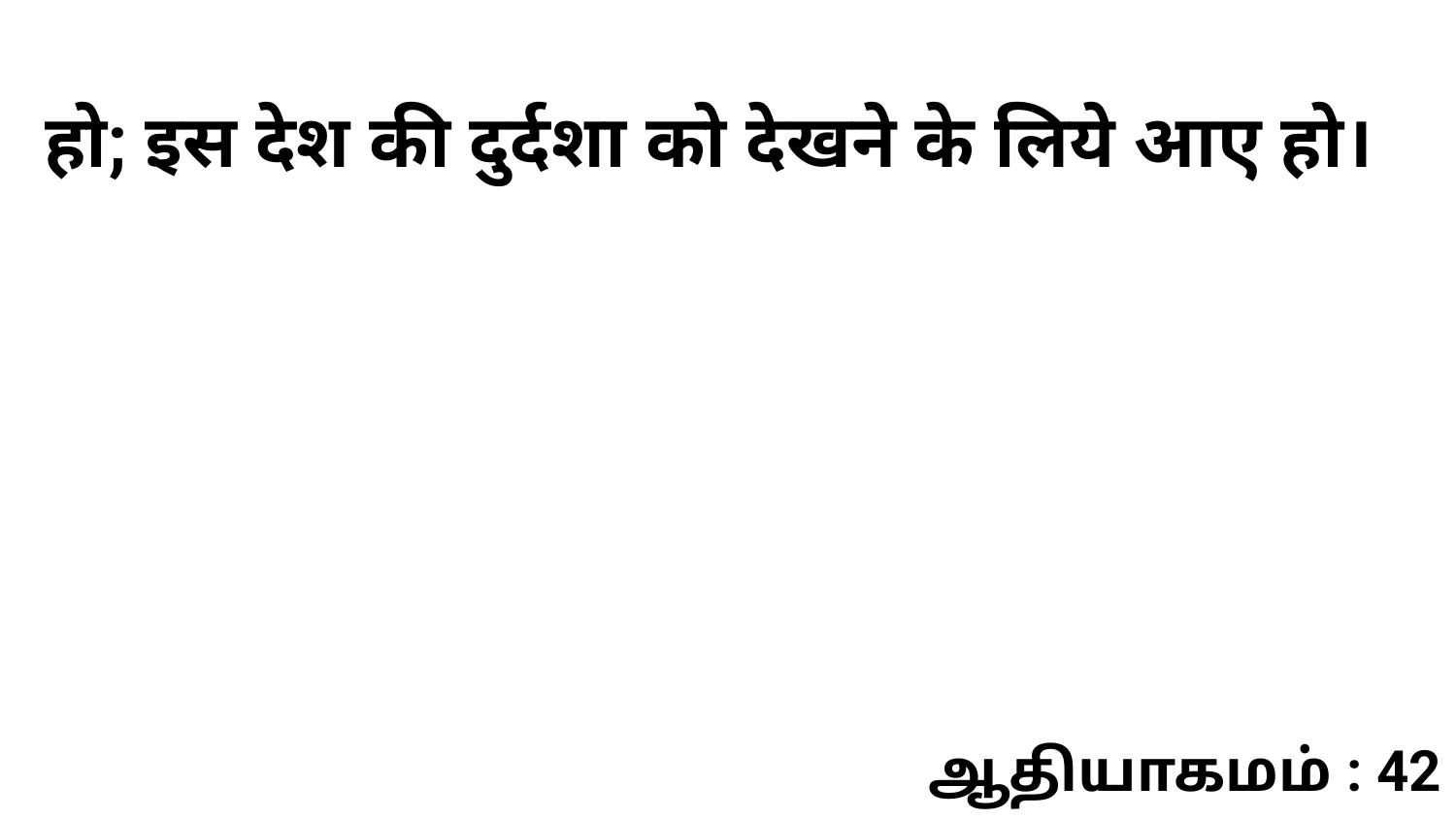

हो; इस देश की दुर्दशा को देखने के लिये आए हो।
ஆதியாகமம் : 42